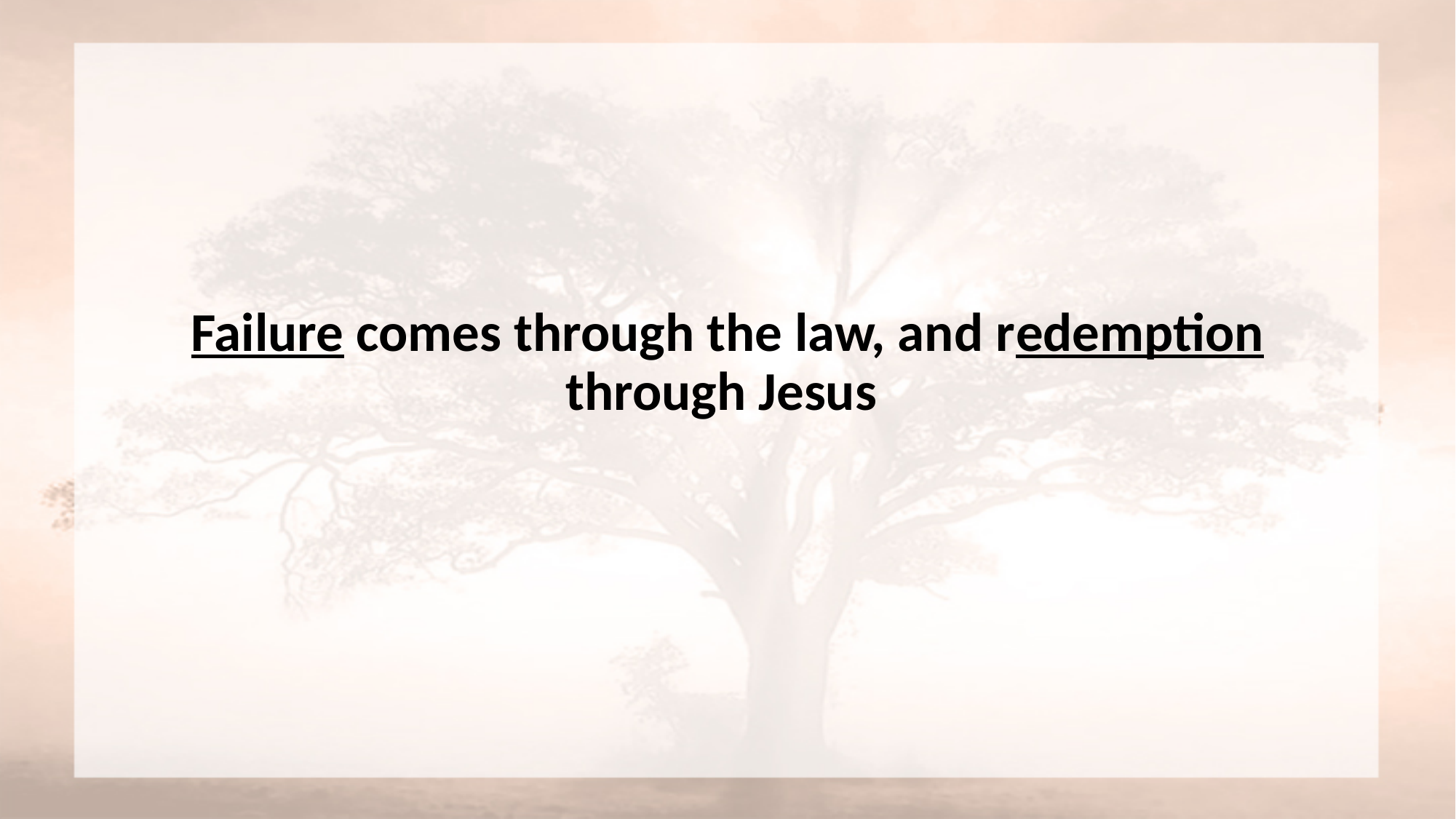

#

Failure comes through the law, and redemption through Jesus